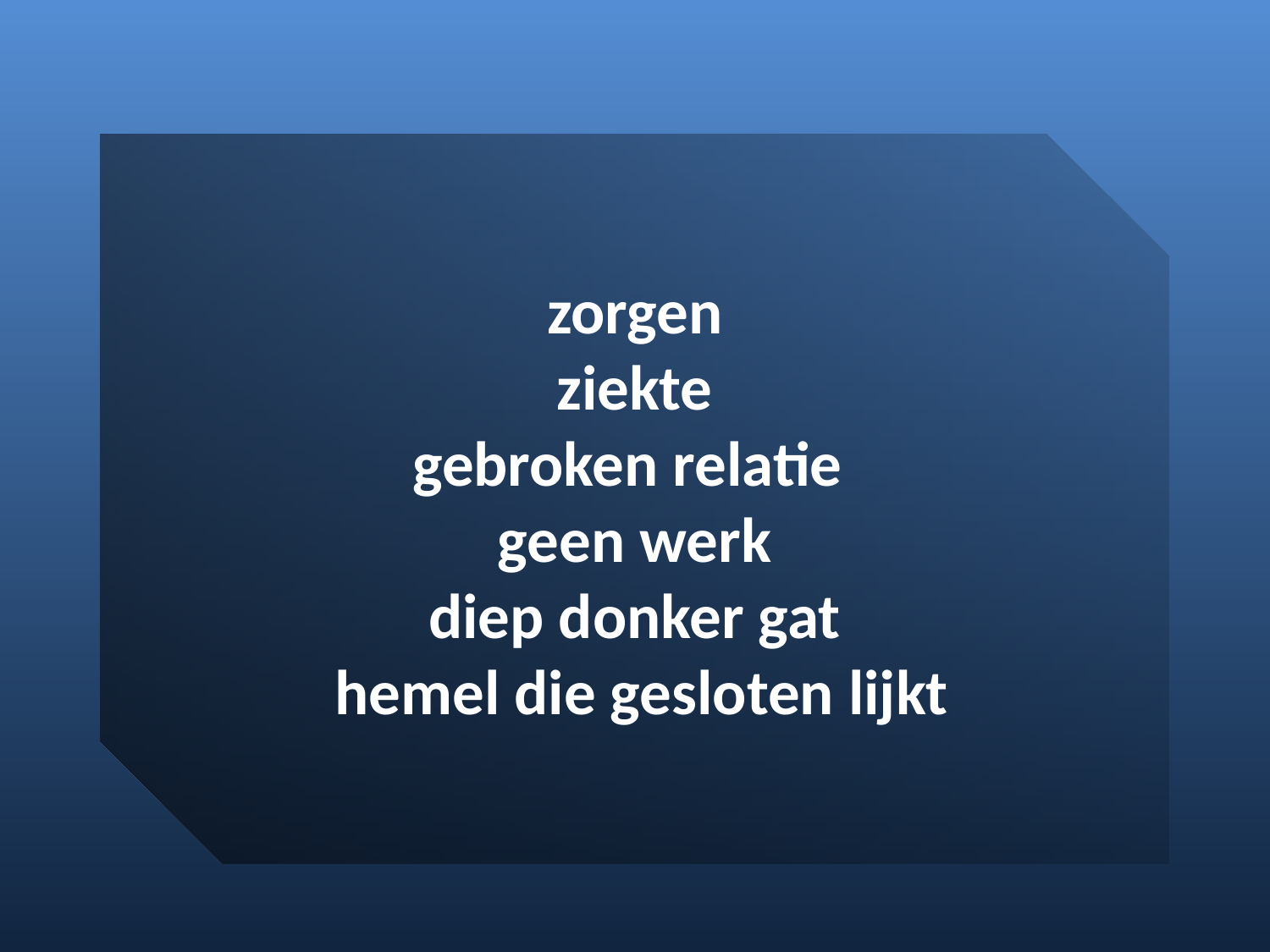

zorgen
ziekte
gebroken relatie
geen werk
diep donker gat
 hemel die gesloten lijkt